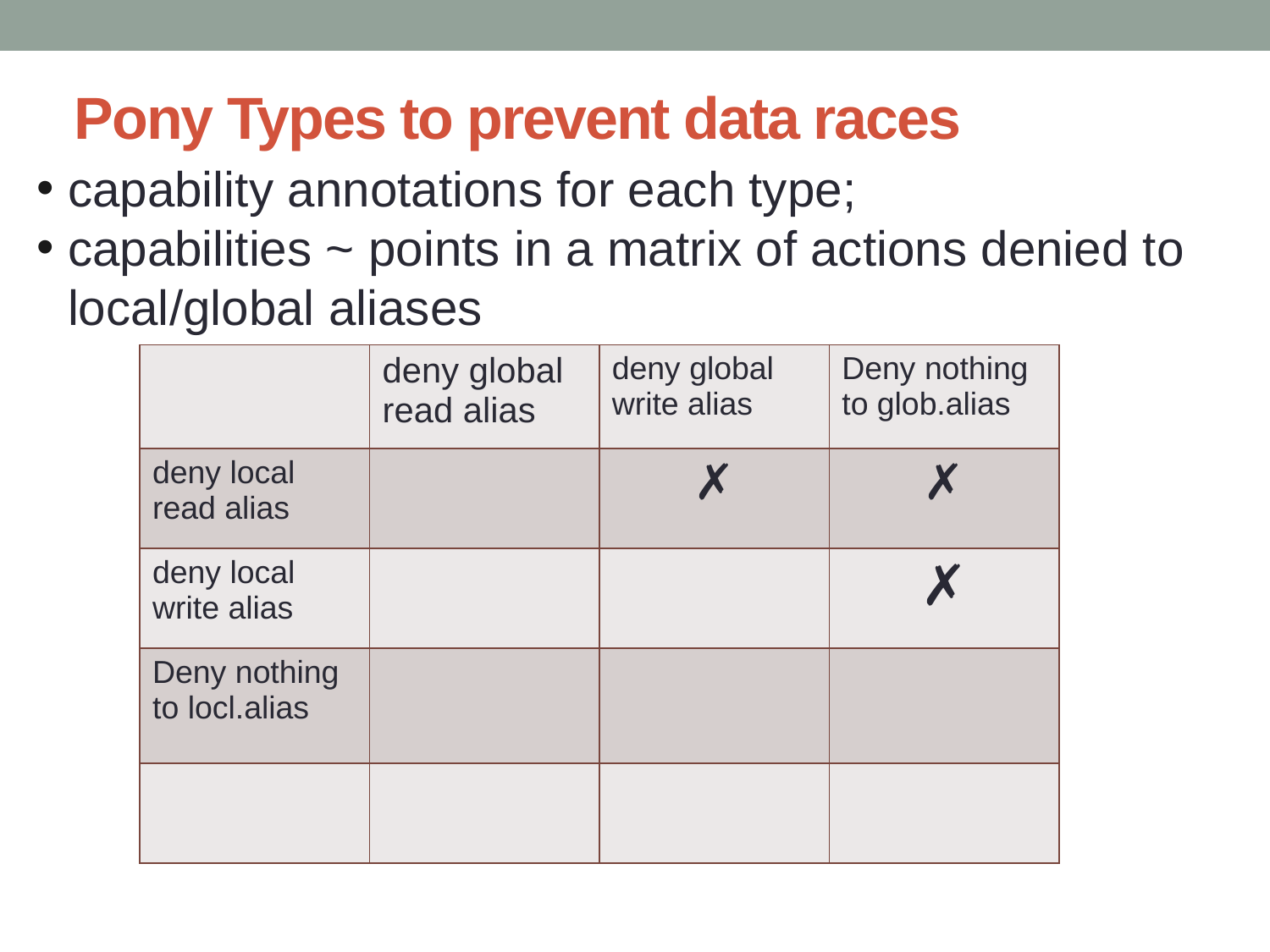

# Pony Types to prevent data races
capability annotations for each type;
capabilities ~ points in a matrix of actions denied to local/global aliases

|  | deny global read alias | deny global write alias | Deny nothing to glob.alias |
| --- | --- | --- | --- |
| deny local read alias |  | ✗ | ✗ |
| deny local write alias |  |  | ✗ |
| Deny nothing to locl.alias |  |  |  |
|  |  |  |  |